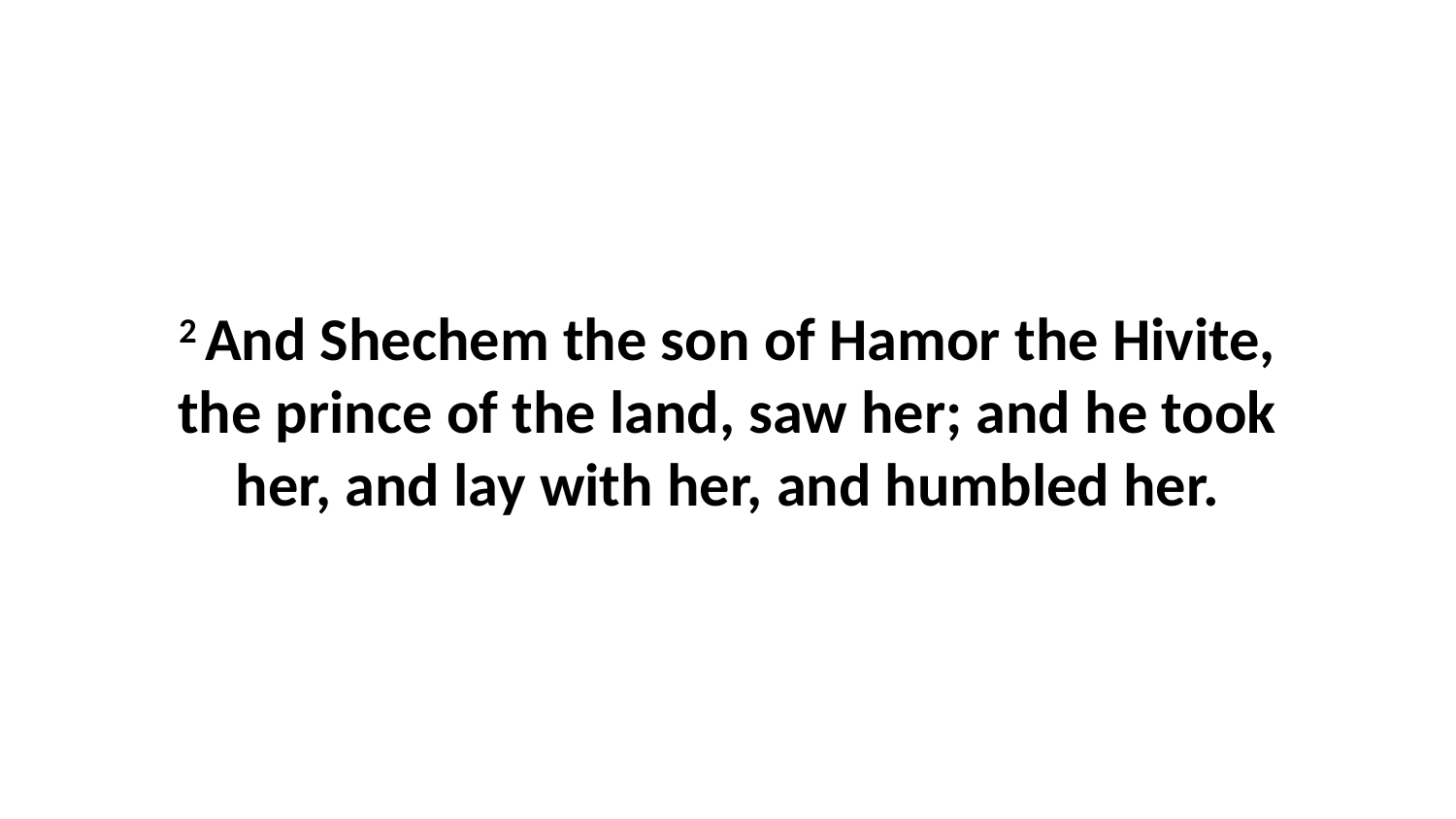

2 And Shechem the son of Hamor the Hivite, the prince of the land, saw her; and he took her, and lay with her, and humbled her.